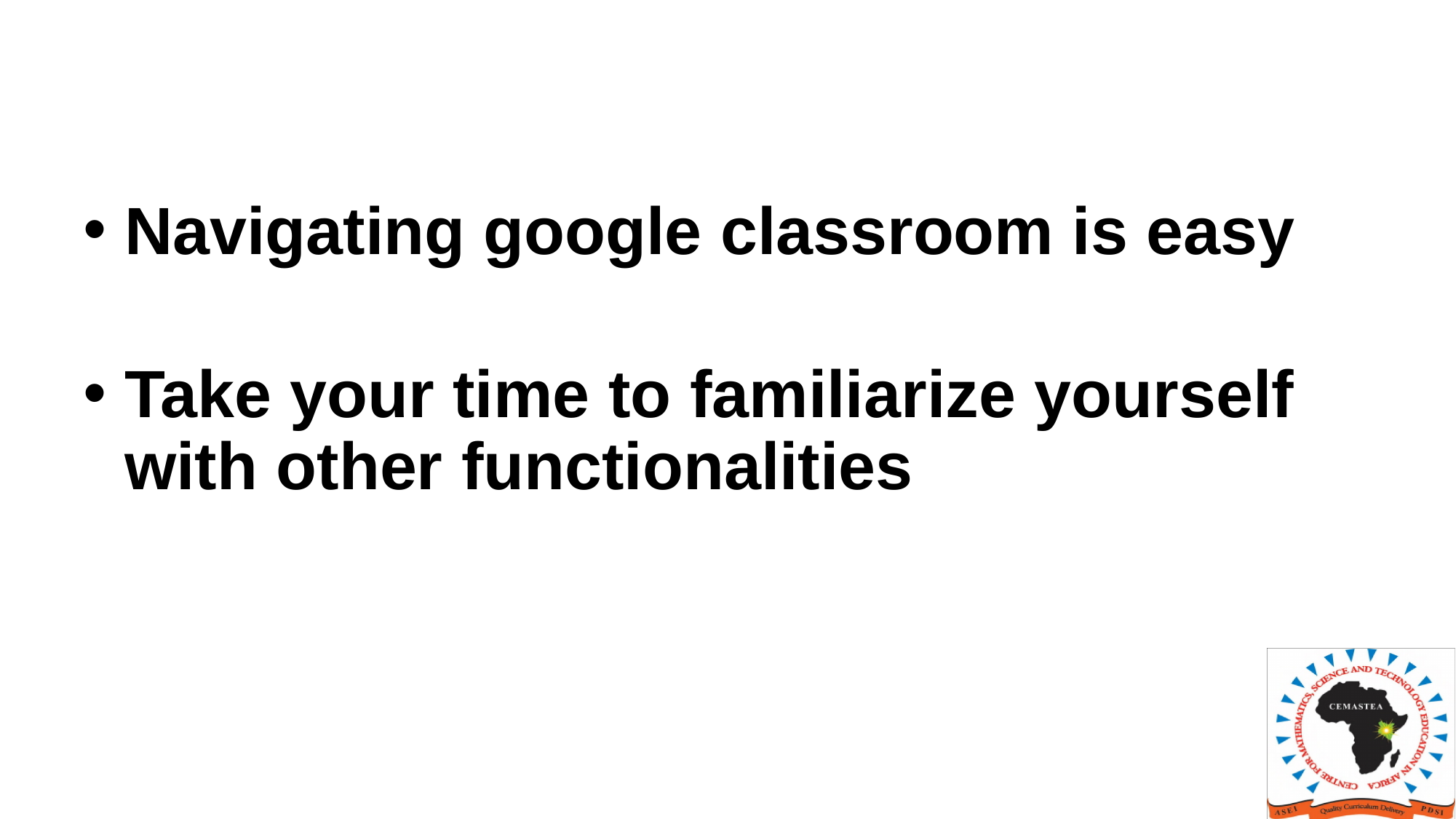

Navigating google classroom is easy

Take your time to familiarize yourself with other functionalities